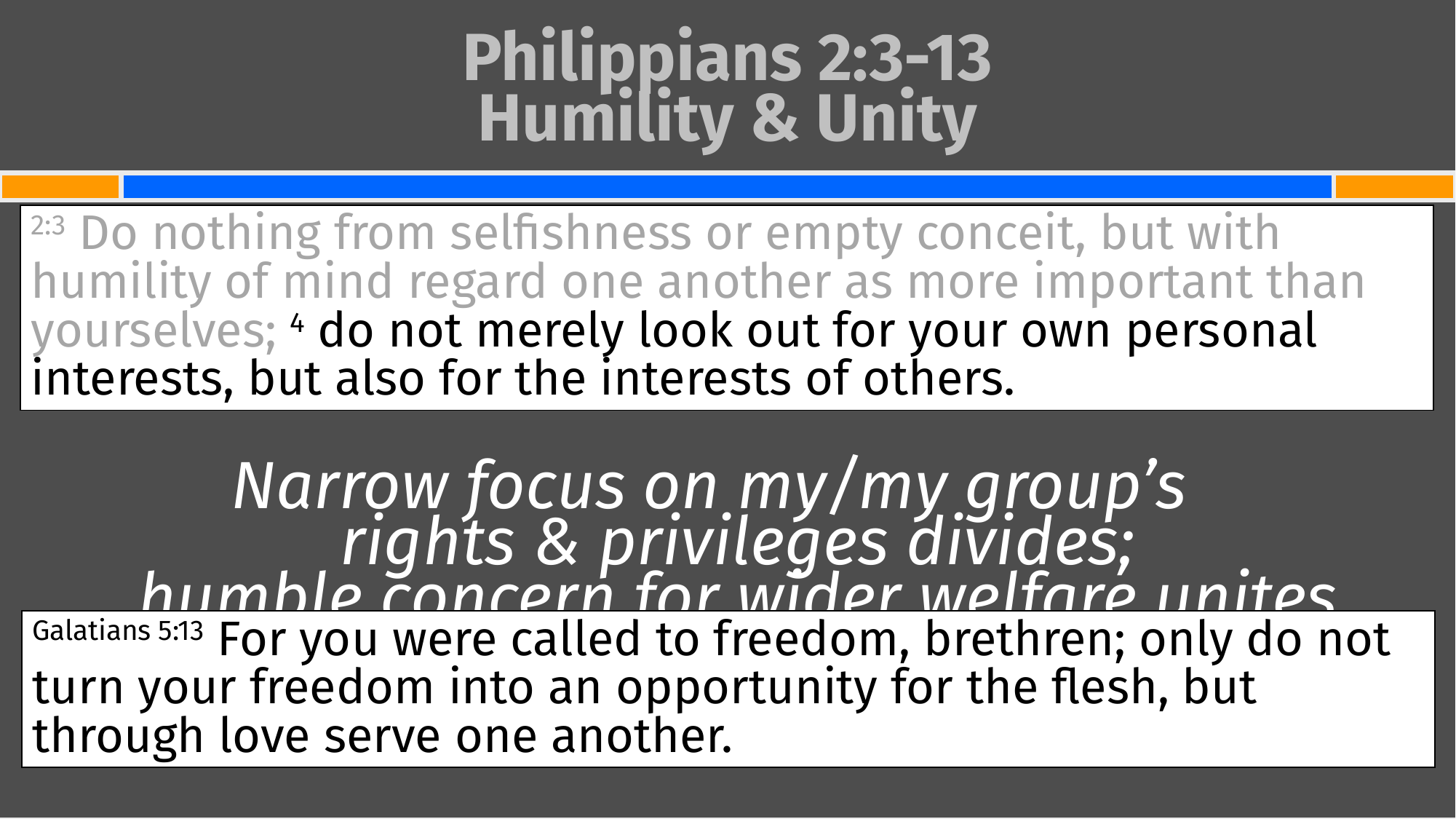

# Philippians 2:3-13 Humility & Unity

2:3 Do nothing from selfishness or empty conceit, but with humility of mind regard one another as more important than yourselves; 4 do not merely look out for your own personal interests, but also for the interests of others.

Narrow focus on my/my group’s
rights & privileges divides;
humble concern for wider welfare unites
Galatians 5:13 For you were called to freedom, brethren; only do not turn your freedom into an opportunity for the flesh, but through love serve one another.